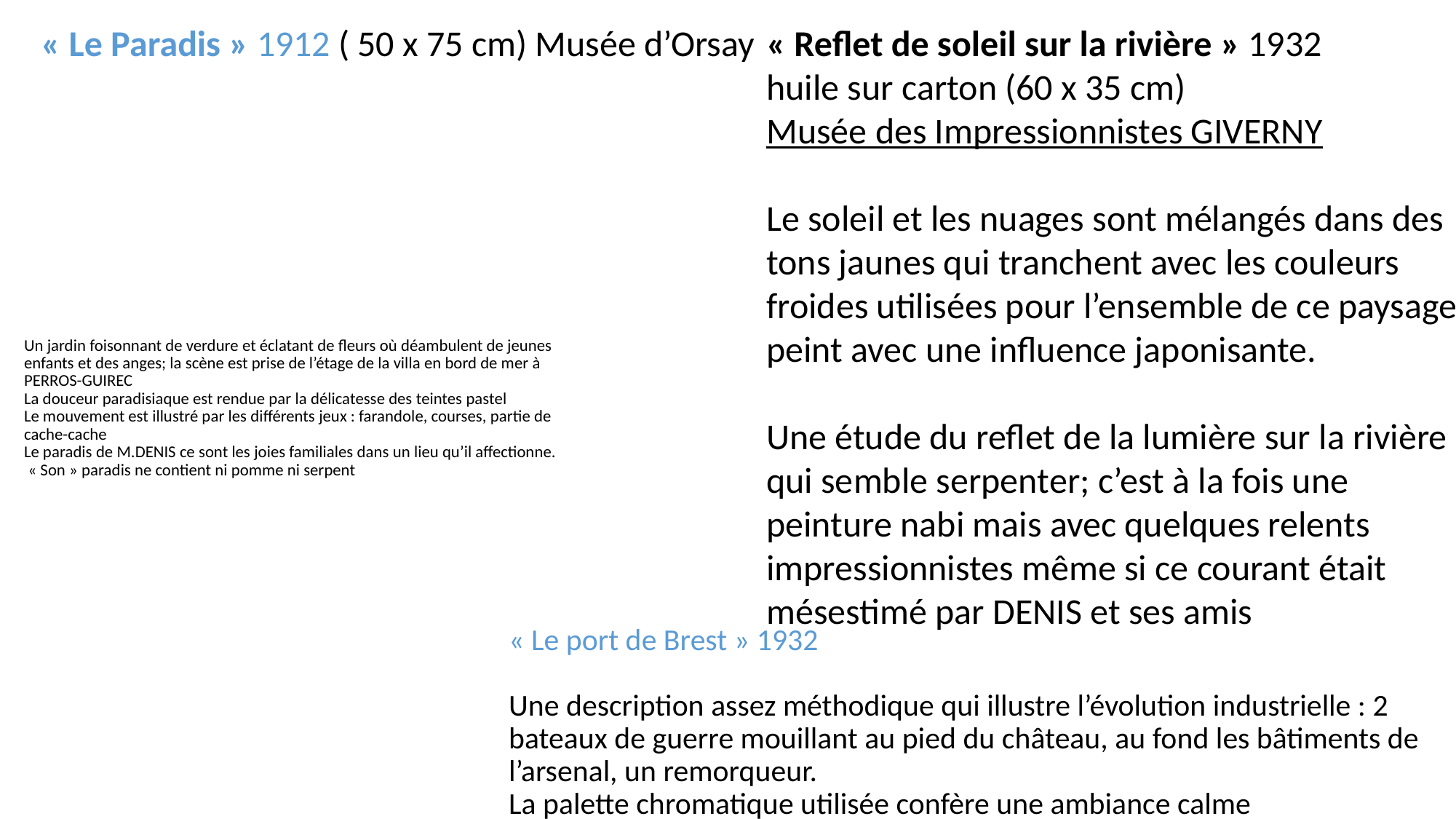

« Le Paradis » 1912 ( 50 x 75 cm) Musée d’Orsay
« Reflet de soleil sur la rivière » 1932
huile sur carton (60 x 35 cm)
Musée des Impressionnistes GIVERNY
Le soleil et les nuages sont mélangés dans des tons jaunes qui tranchent avec les couleurs froides utilisées pour l’ensemble de ce paysage peint avec une influence japonisante.
Une étude du reflet de la lumière sur la rivière qui semble serpenter; c’est à la fois une peinture nabi mais avec quelques relents impressionnistes même si ce courant était mésestimé par DENIS et ses amis
# Un jardin foisonnant de verdure et éclatant de fleurs où déambulent de jeunes enfants et des anges; la scène est prise de l’étage de la villa en bord de mer à PERROS-GUIREC La douceur paradisiaque est rendue par la délicatesse des teintes pastel Le mouvement est illustré par les différents jeux : farandole, courses, partie de cache-cache Le paradis de M.DENIS ce sont les joies familiales dans un lieu qu’il affectionne. « Son » paradis ne contient ni pomme ni serpent
« Le port de Brest » 1932
Une description assez méthodique qui illustre l’évolution industrielle : 2 bateaux de guerre mouillant au pied du château, au fond les bâtiments de l’arsenal, un remorqueur.
La palette chromatique utilisée confère une ambiance calme